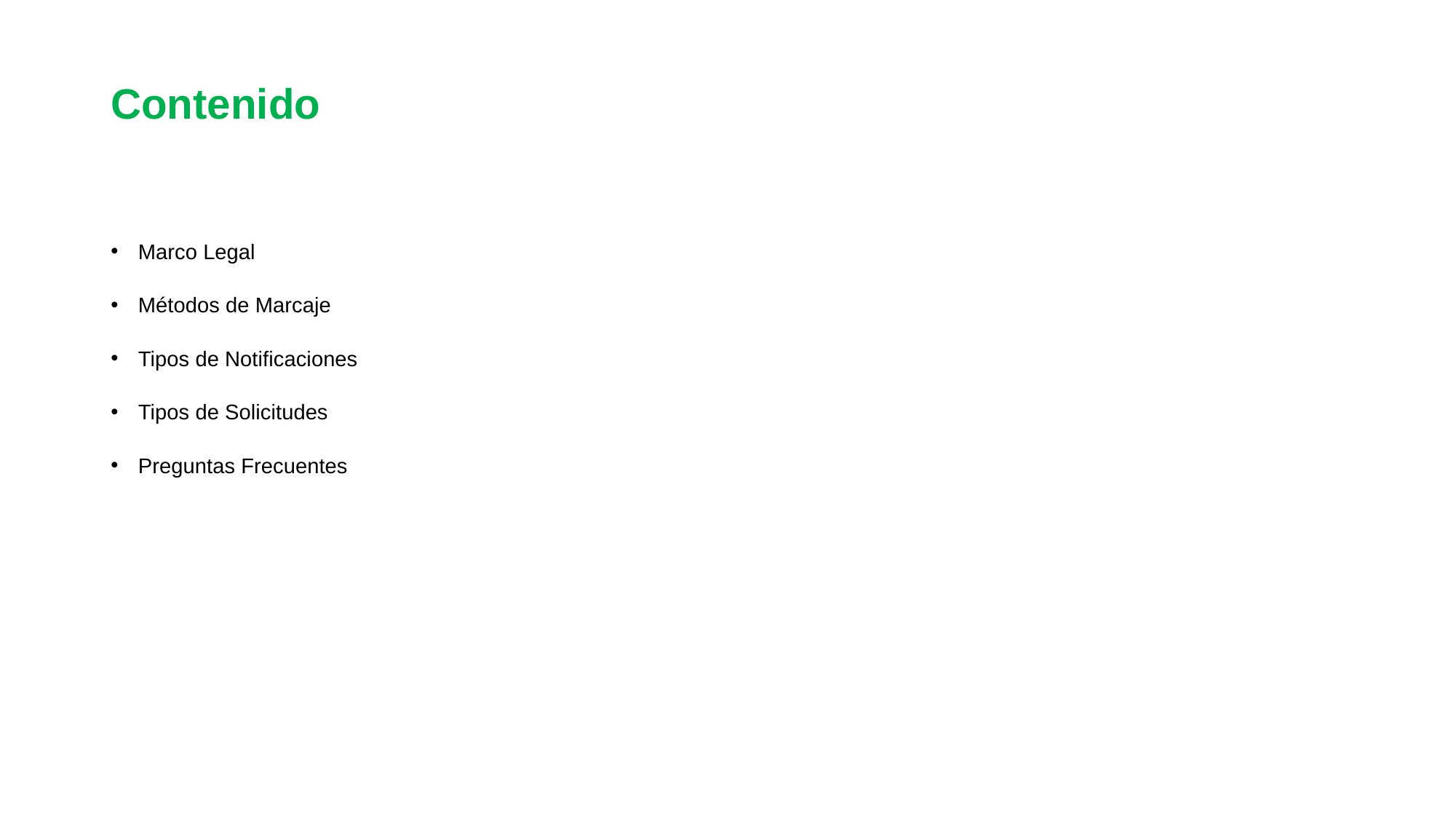

# Contenido
Marco Legal
Métodos de Marcaje
Tipos de Notificaciones
Tipos de Solicitudes
Preguntas Frecuentes